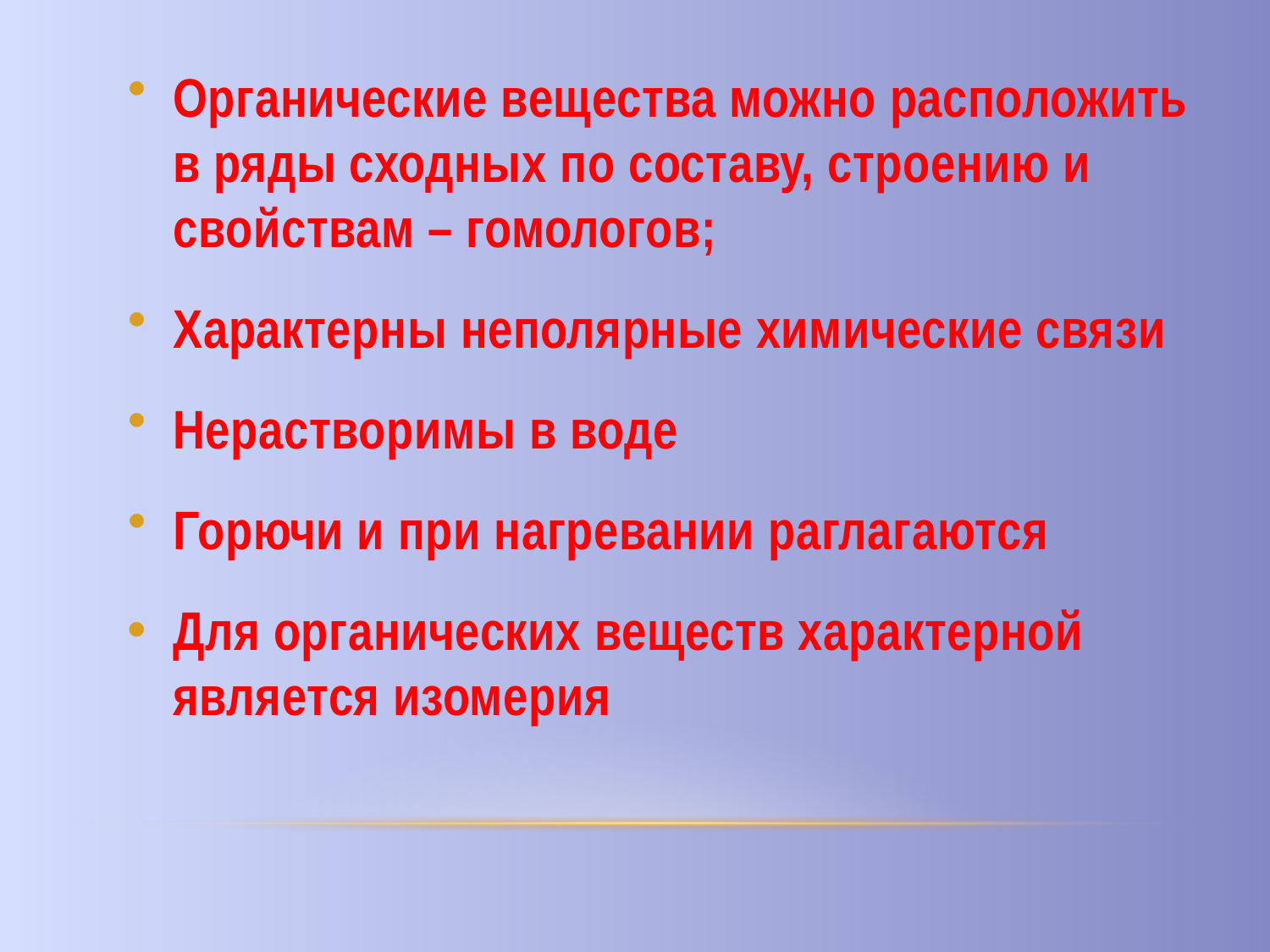

Органические вещества можно расположить в ряды сходных по составу, строению и свойствам – гомологов;
Характерны неполярные химические связи
Нерастворимы в воде
Горючи и при нагревании раглагаются
Для органических веществ характерной является изомерия